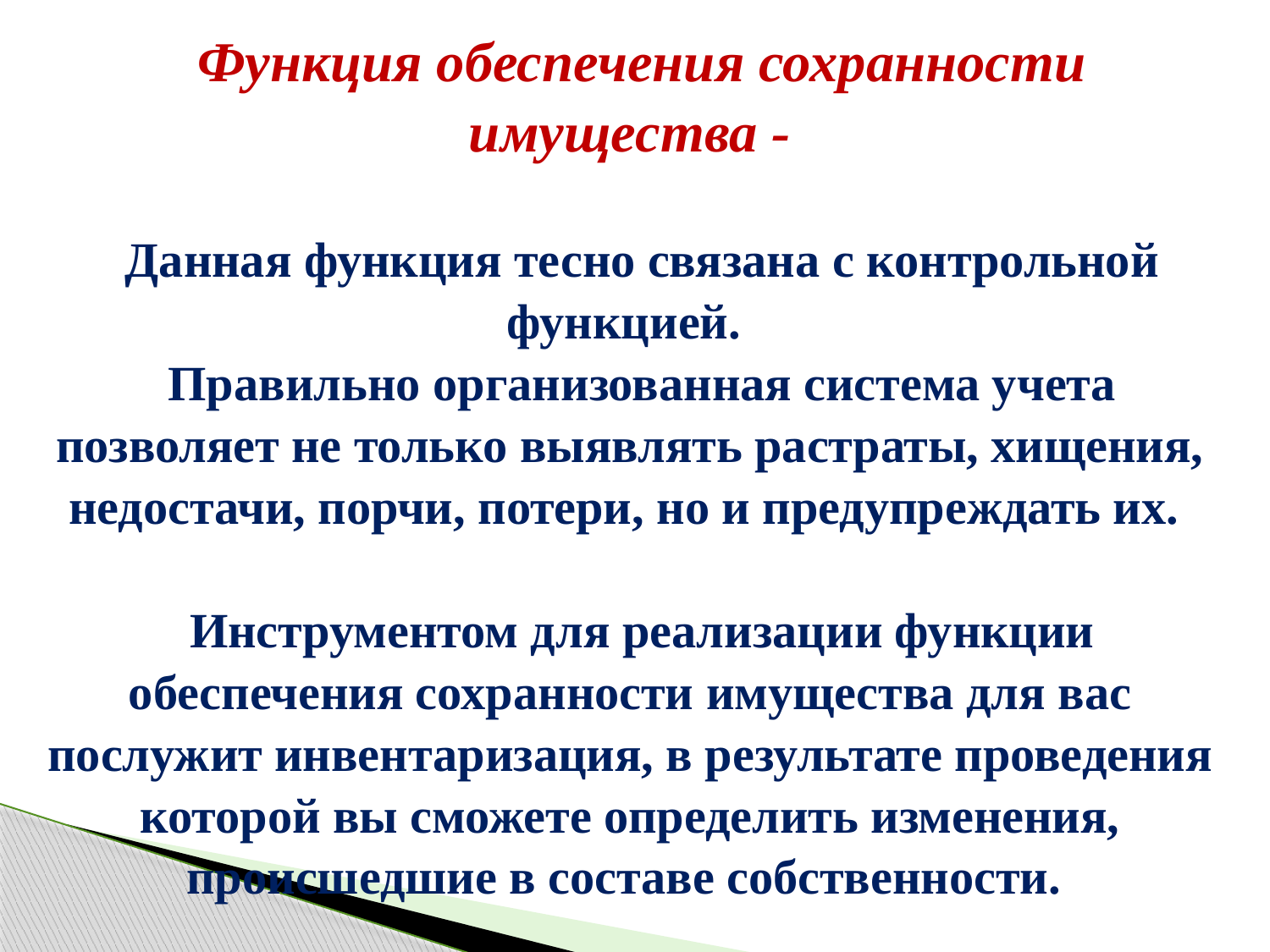

Функция обеспечения сохранности имущества -

Данная функция тесно связана с контрольной функцией.
Правильно организованная система учета позволяет не только выявлять растраты, хищения, недостачи, порчи, потери, но и предупреждать их.

Инструментом для реализации функции обеспечения сохранности имущества для вас послужит инвентаризация, в результате проведения которой вы сможете определить изменения, происшедшие в составе собственности.